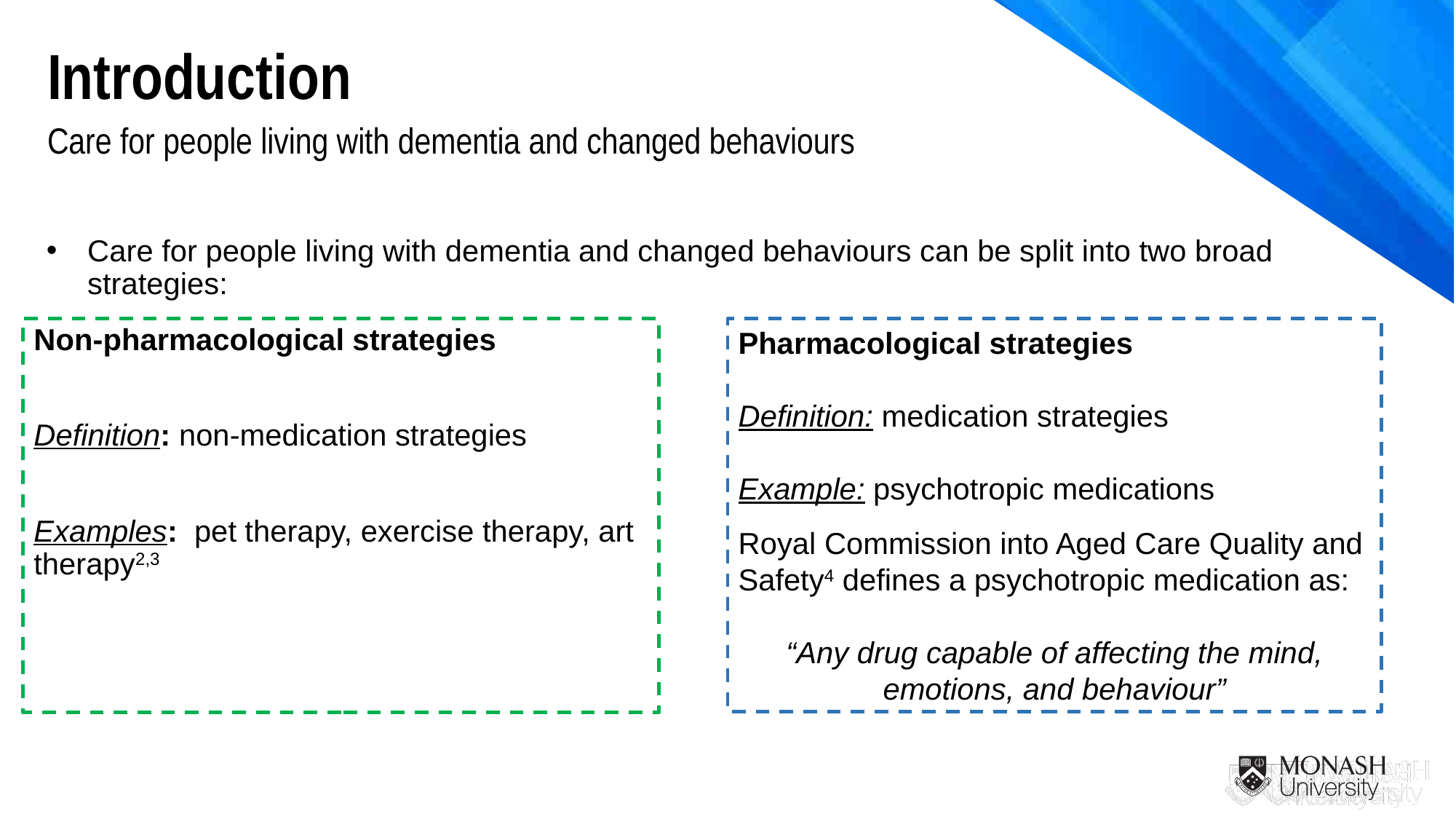

Introduction
Care for people living with dementia and changed behaviours
Care for people living with dementia and changed behaviours can be split into two broad strategies:

Non-pharmacological strategies

Definition: non-medication strategies

Examples:  pet therapy, exercise therapy, art therapy2,3

Pharmacological strategies

Definition: medication strategies

Example: psychotropic medications

Royal Commission into Aged Care Quality and Safety4 defines a psychotropic medication as:

“Any drug capable of affecting the mind, emotions, and behaviour”